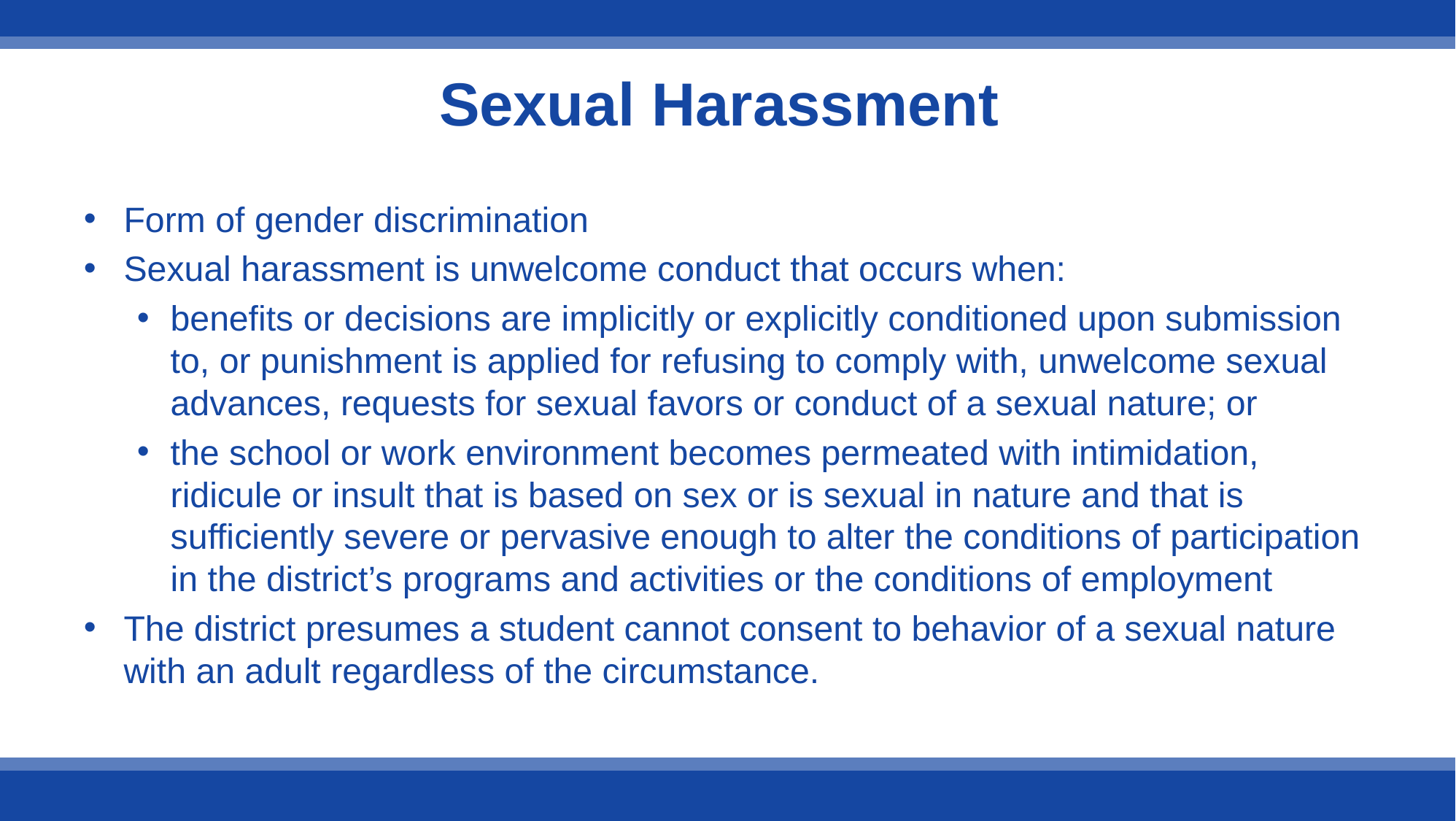

# Sexual Harassment
Form of gender discrimination
Sexual harassment is unwelcome conduct that occurs when:
benefits or decisions are implicitly or explicitly conditioned upon submission to, or punishment is applied for refusing to comply with, unwelcome sexual advances, requests for sexual favors or conduct of a sexual nature; or
the school or work environment becomes permeated with intimidation, ridicule or insult that is based on sex or is sexual in nature and that is sufficiently severe or pervasive enough to alter the conditions of participation in the district’s programs and activities or the conditions of employment
The district presumes a student cannot consent to behavior of a sexual nature with an adult regardless of the circumstance.